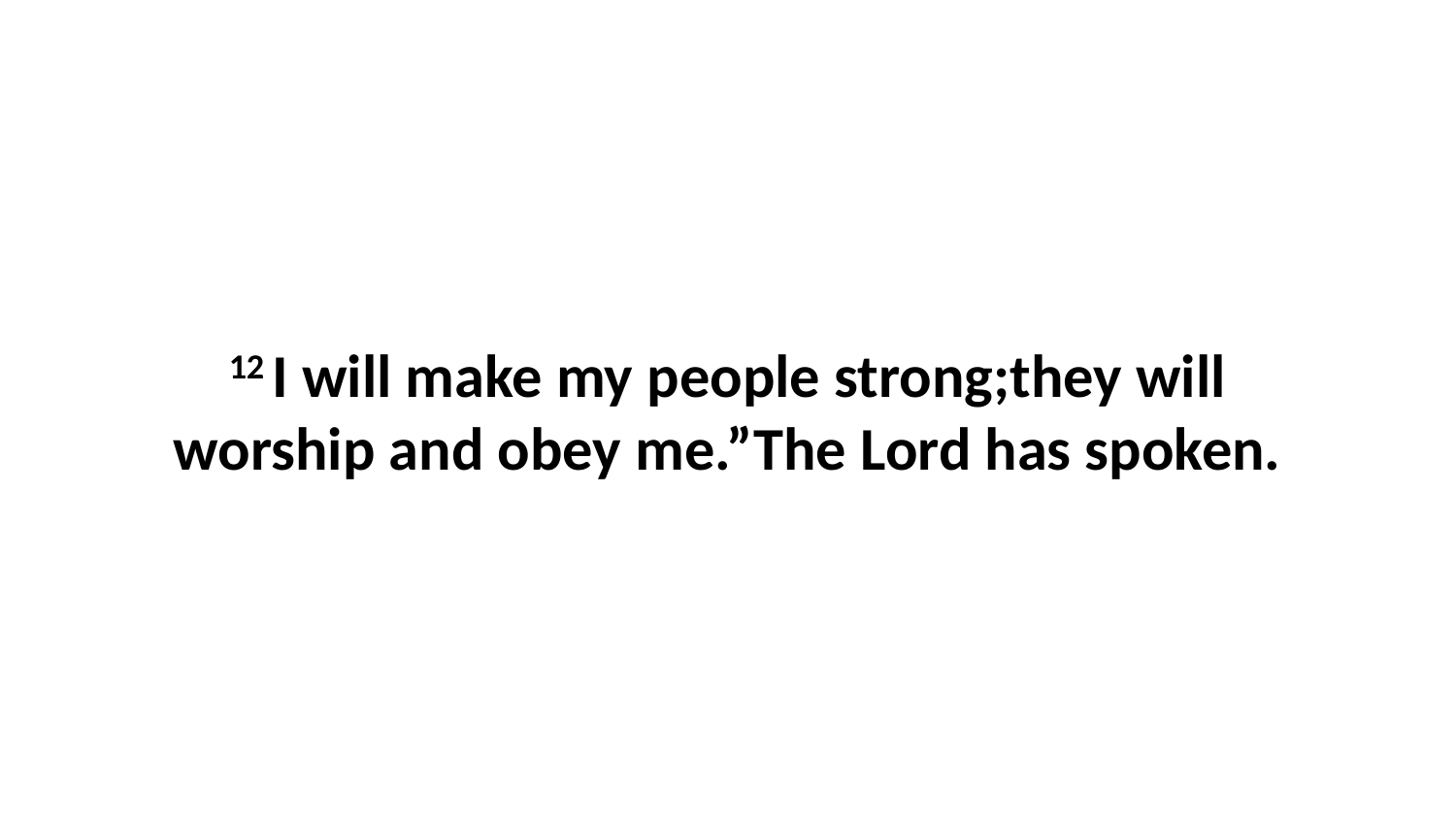

12 I will make my people strong;they will worship and obey me.”The Lord has spoken.